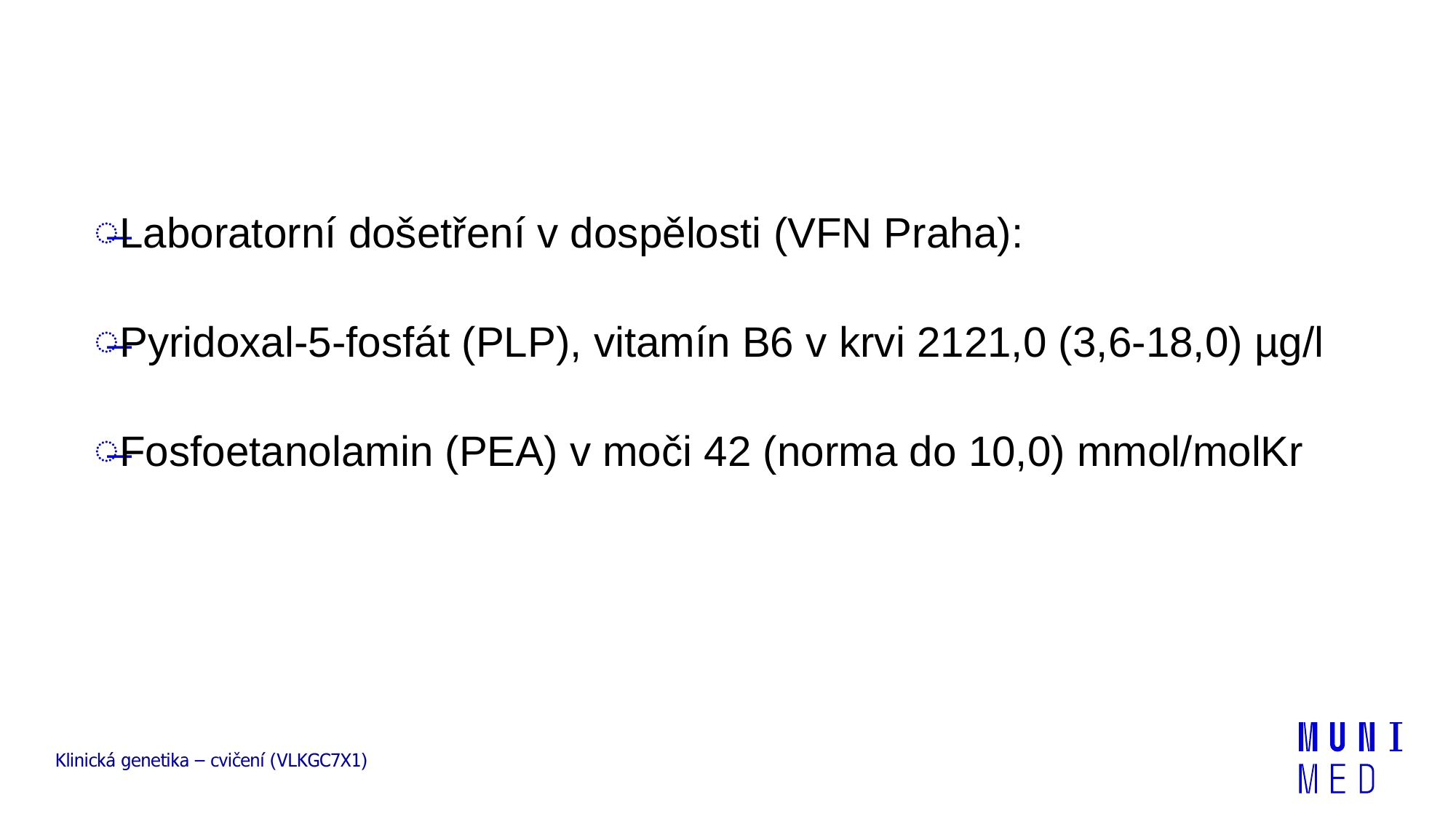

Laboratorní došetření v dospělosti (VFN Praha):

Pyridoxal-5-fosfát (PLP), vitamín B6 v krvi 2121,0 (3,6-18,0) µg/l

Fosfoetanolamin (PEA) v moči 42 (norma do 10,0) mmol/molKr

Klinická genetika – cvičení (VLKGC7X1)